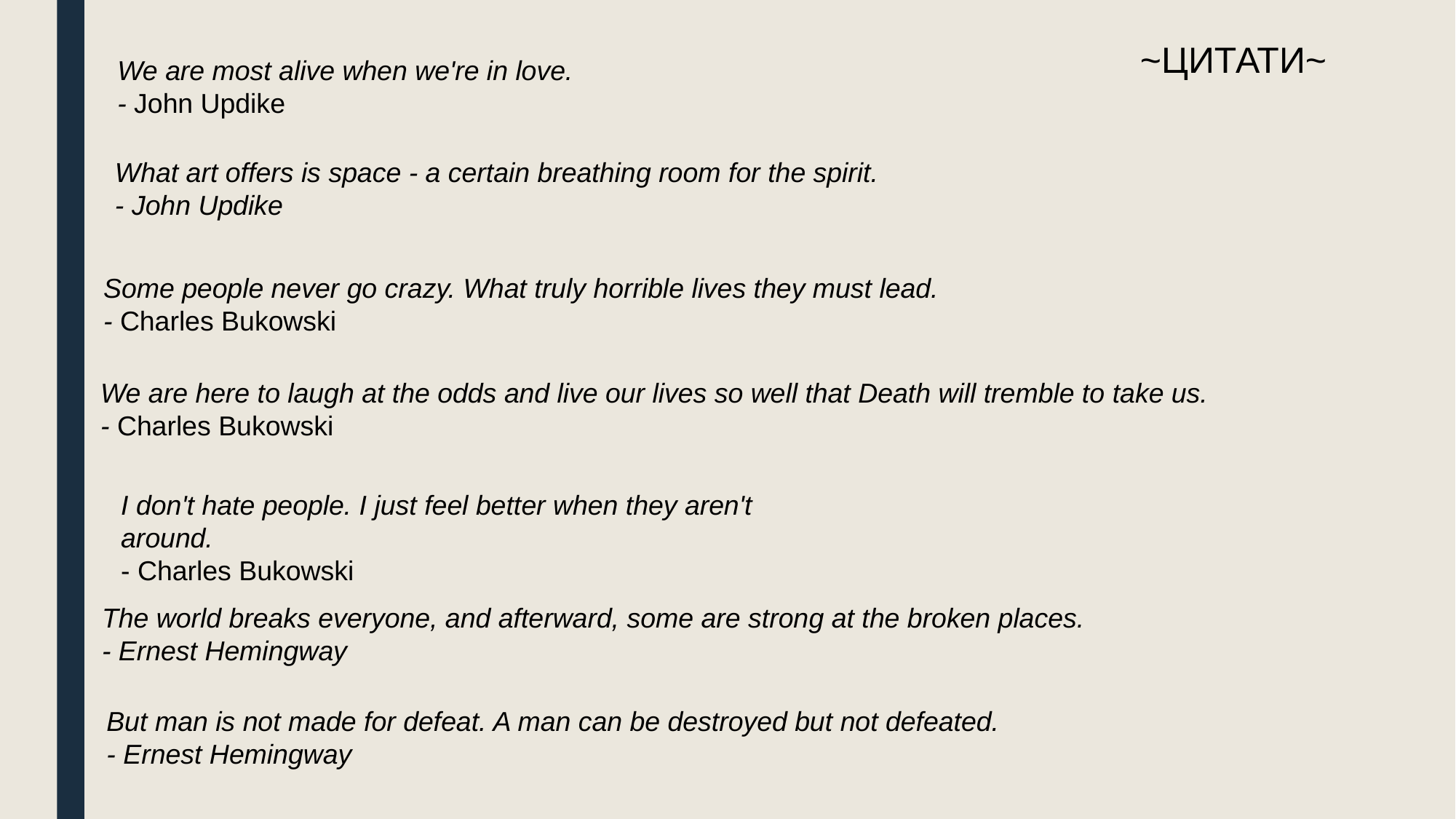

~ЦИТАТИ~
We are most alive when we're in love.
- John Updike
What art offers is space - a certain breathing room for the spirit.
- John Updike
Some people never go crazy. What truly horrible lives they must lead.
- Charles Bukowski
We are here to laugh at the odds and live our lives so well that Death will tremble to take us.
- Charles Bukowski
I don't hate people. I just feel better when they aren't around.
- Charles Bukowski
The world breaks everyone, and afterward, some are strong at the broken places.
- Ernest Hemingway
But man is not made for defeat. A man can be destroyed but not defeated.
- Ernest Hemingway